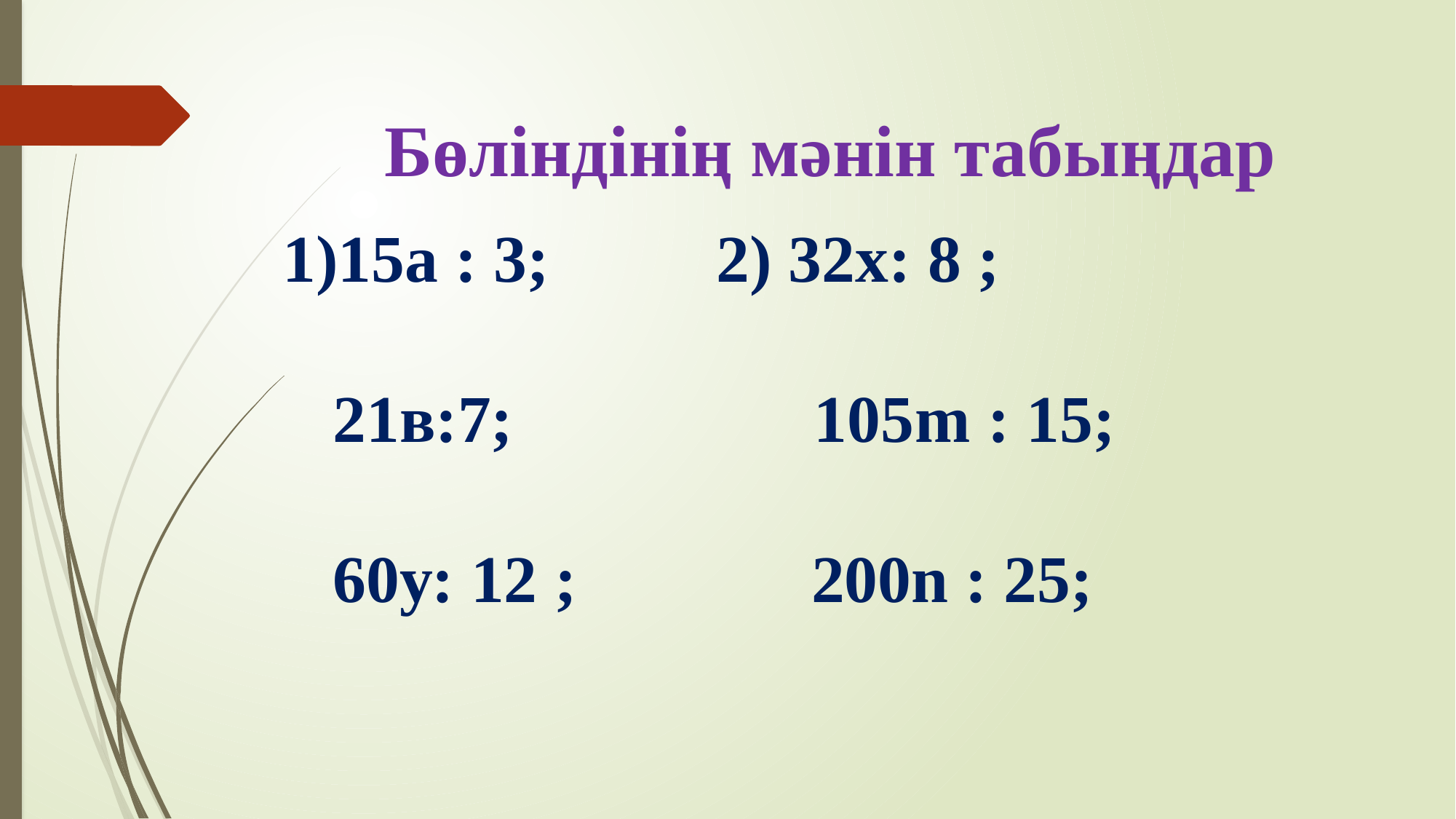

Бөліндінің мәнін табыңдар
15а : 3;          2) 32х: 8 ;

   21в:7;                  105m : 15;

   60у: 12 ;              200n : 25;